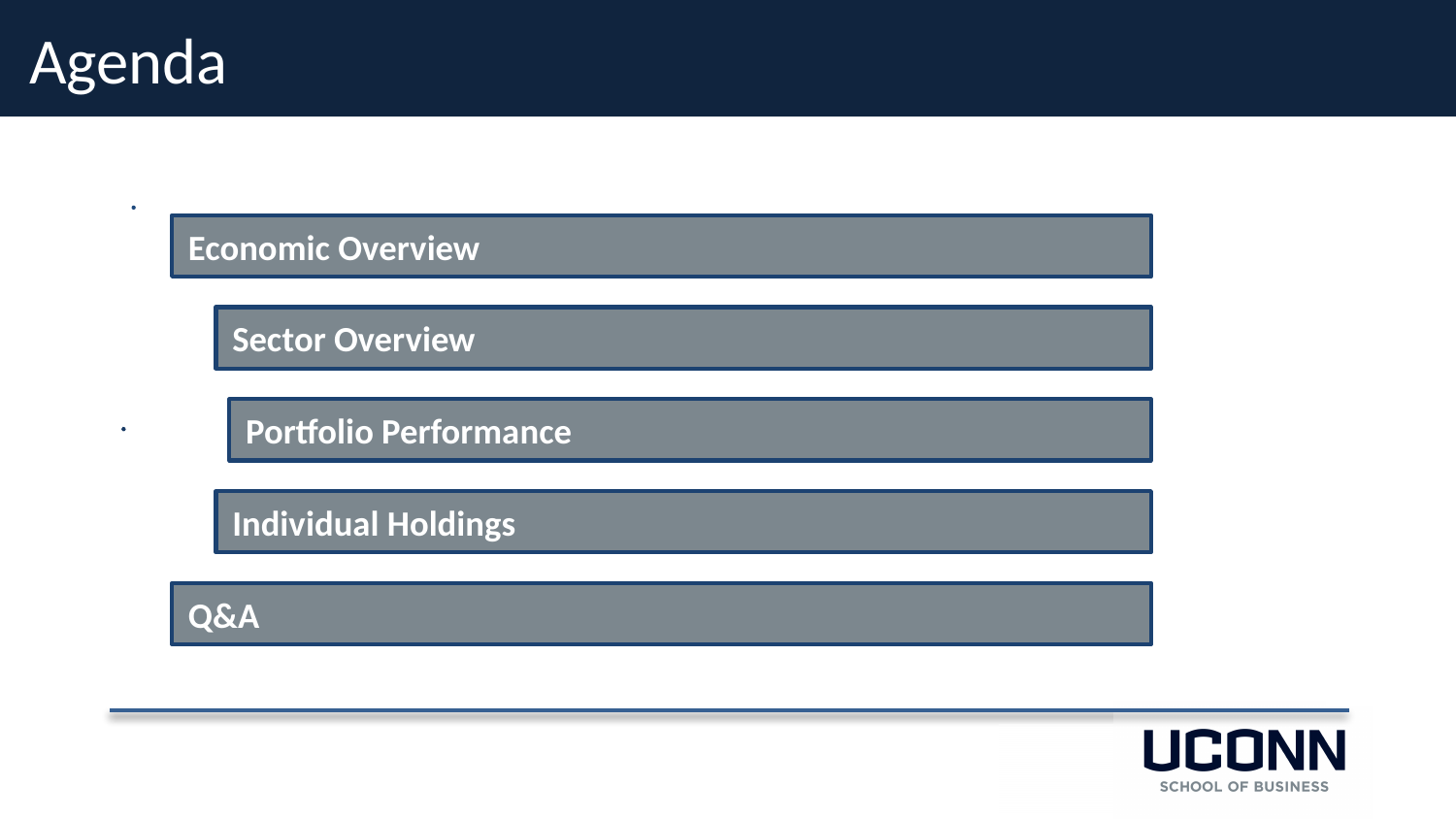

# Agenda
Economic Overview
Sector Overview
Portfolio Performance
Q&A
Individual Holdings